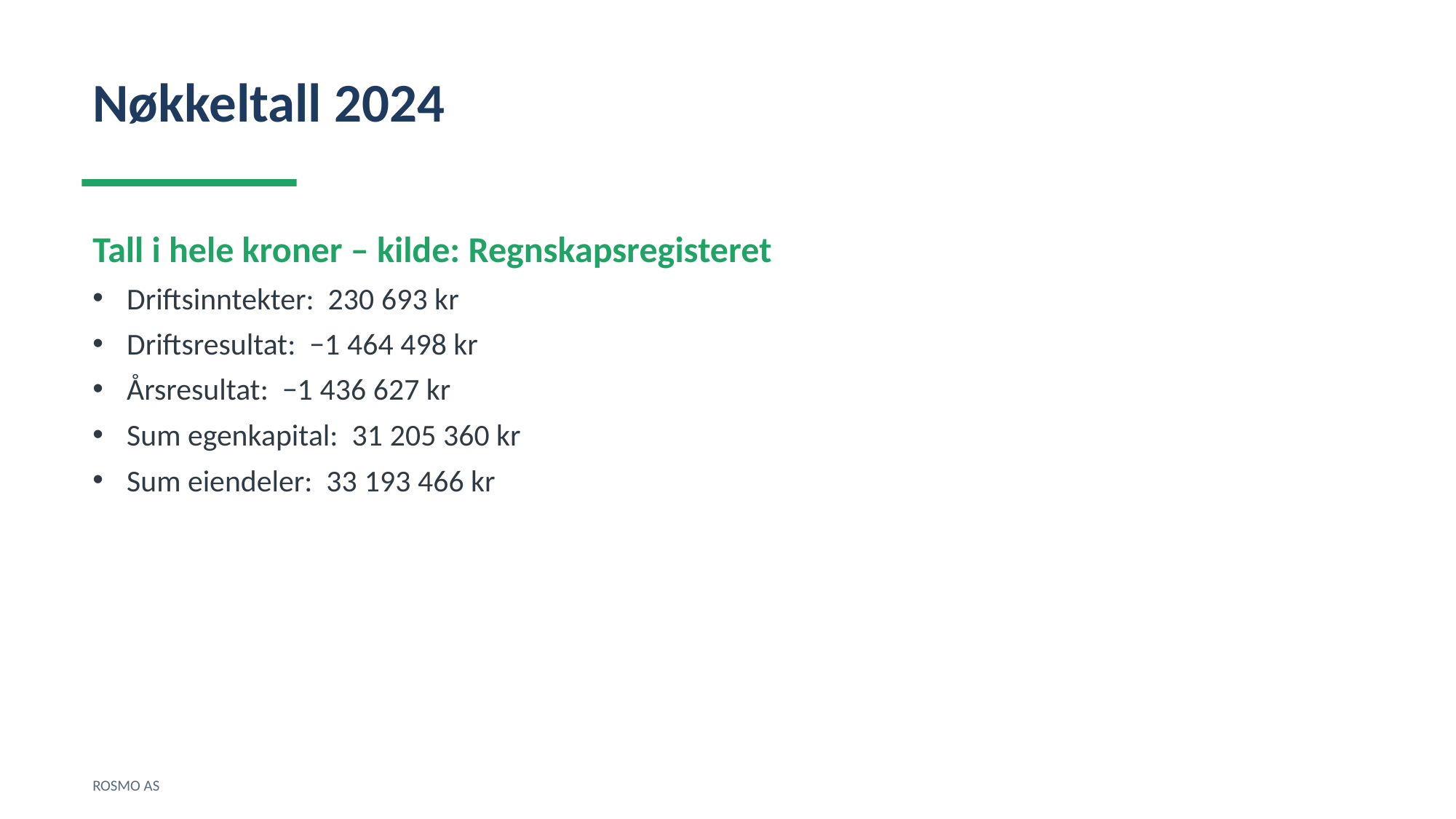

Nøkkeltall 2024

Tall i hele kroner – kilde: Regnskapsregisteret
Driftsinntekter:  230 693 kr
Driftsresultat:  −1 464 498 kr
Årsresultat:  −1 436 627 kr
Sum egenkapital:  31 205 360 kr
Sum eiendeler:  33 193 466 kr
ROSMO AS